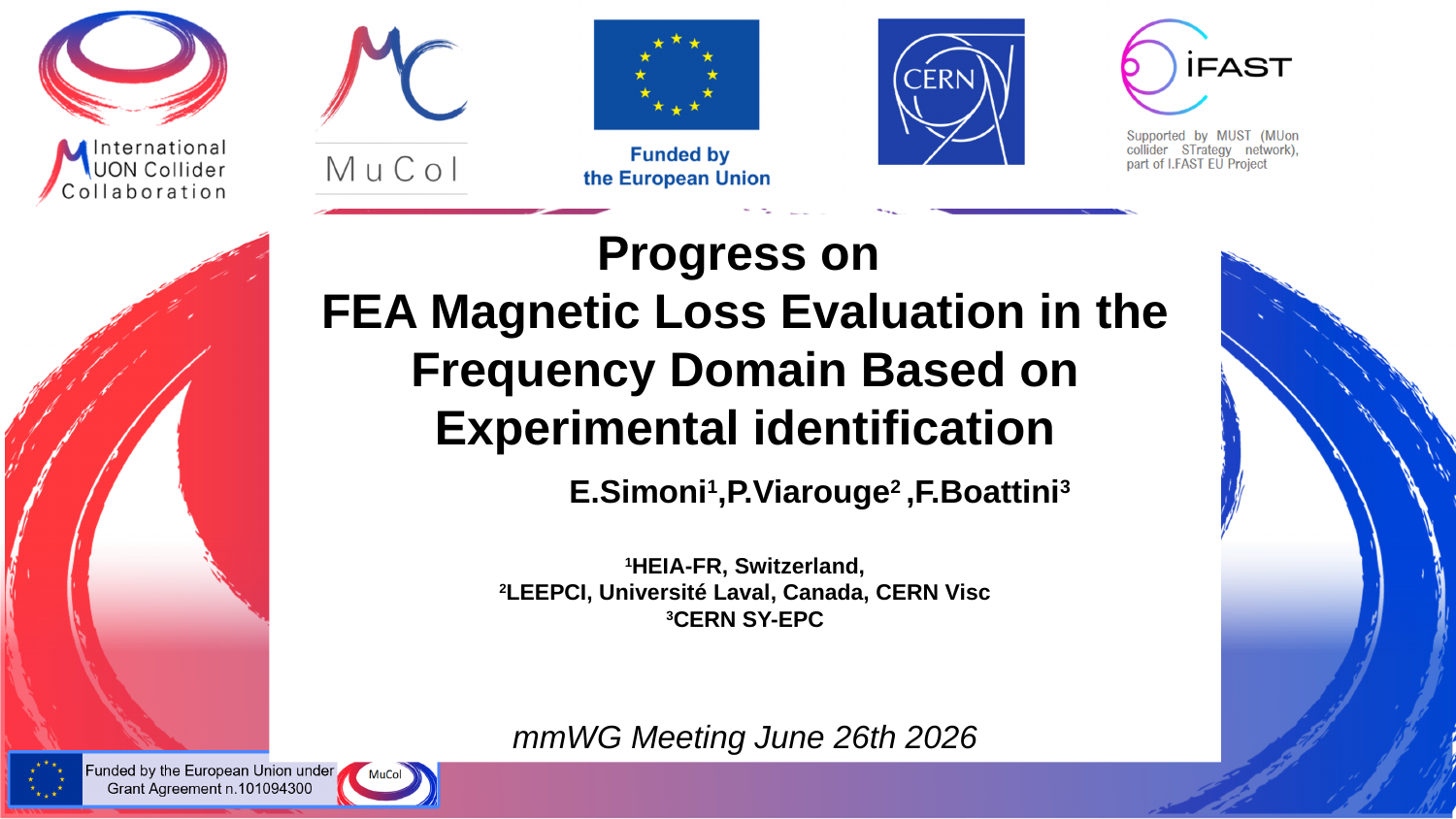

Progress on
FEA Magnetic Loss Evaluation in the Frequency Domain Based on
 Experimental identification
	 E.Simoni1,P.Viarouge2 ,F.Boattini3

1HEIA-FR, Switzerland,
2LEEPCI, Université Laval, Canada, CERN Visc
3CERN SY-EPC

mmWG Meeting June 26th 2026